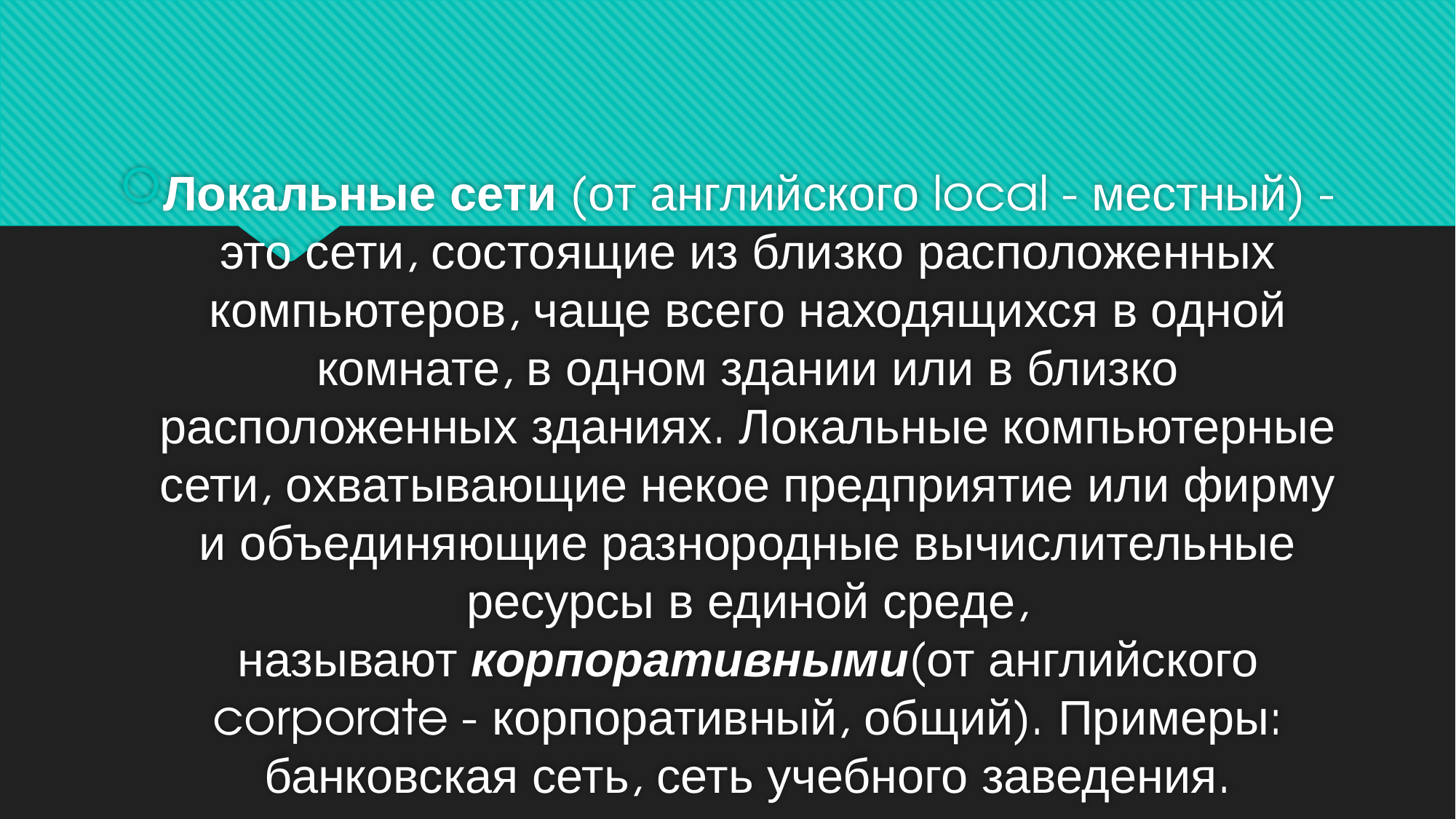

#
Локальные сети (от английского local - местный) - это сети, состоящие из близко расположенных компьютеров, чаще всего находящихся в одной комнате, в одном здании или в близко расположенных зданиях. Локальные компьютерные сети, охватывающие некое предприятие или фирму и объединяющие разнородные вычислительные ресурсы в единой среде, называют корпоративными(от английского corporate - корпоративный, общий). Примеры: банковская сеть, сеть учебного заведения.